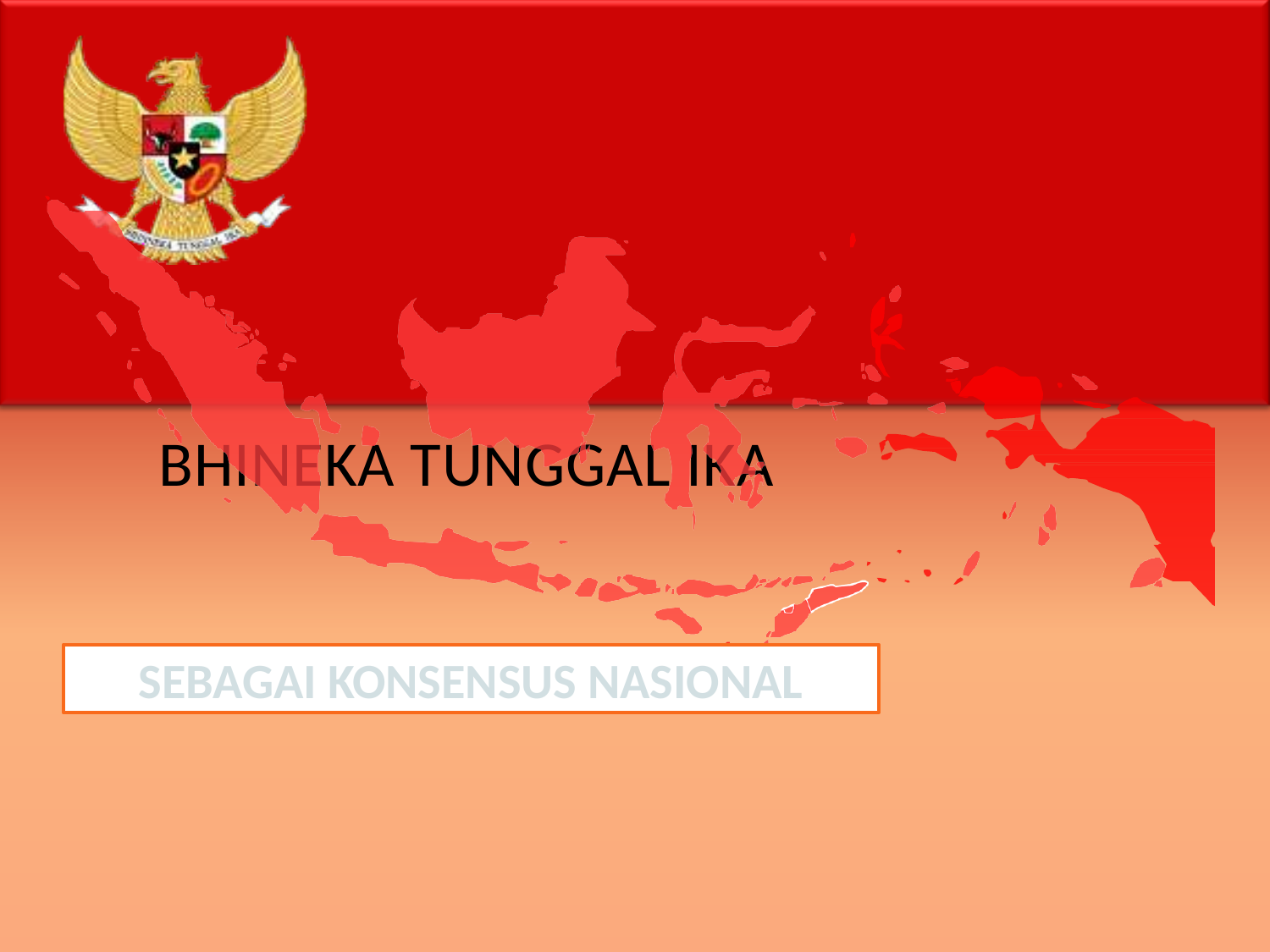

# BHINEKA TUNGGAL IKA

SEBAGAI KONSENSUS NASIONAL